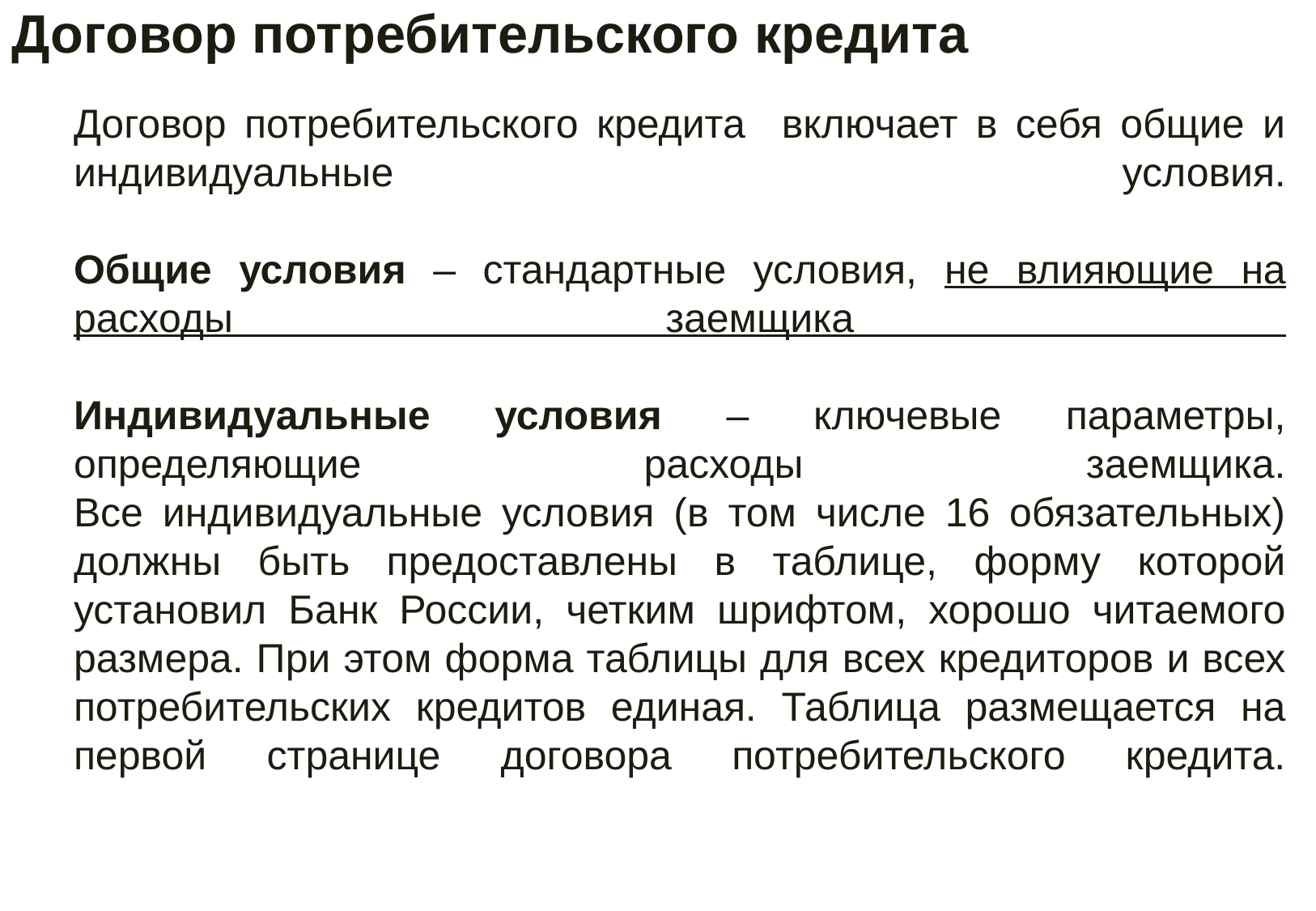

Договор потребительского кредита
# Договор потребительского кредита  включает в себя общие и индивидуальные условия. Общие условия – стандартные условия, не влияющие на расходы заемщика Индивидуальные условия – ключевые параметры, определяющие расходы заемщика. Все индивидуальные условия (в том числе 16 обязательных) должны быть предоставлены в таблице, форму которой установил Банк России, четким шрифтом, хорошо читаемого размера. При этом форма таблицы для всех кредиторов и всех потребительских кредитов единая. Таблица размещается на первой странице договора потребительского кредита.